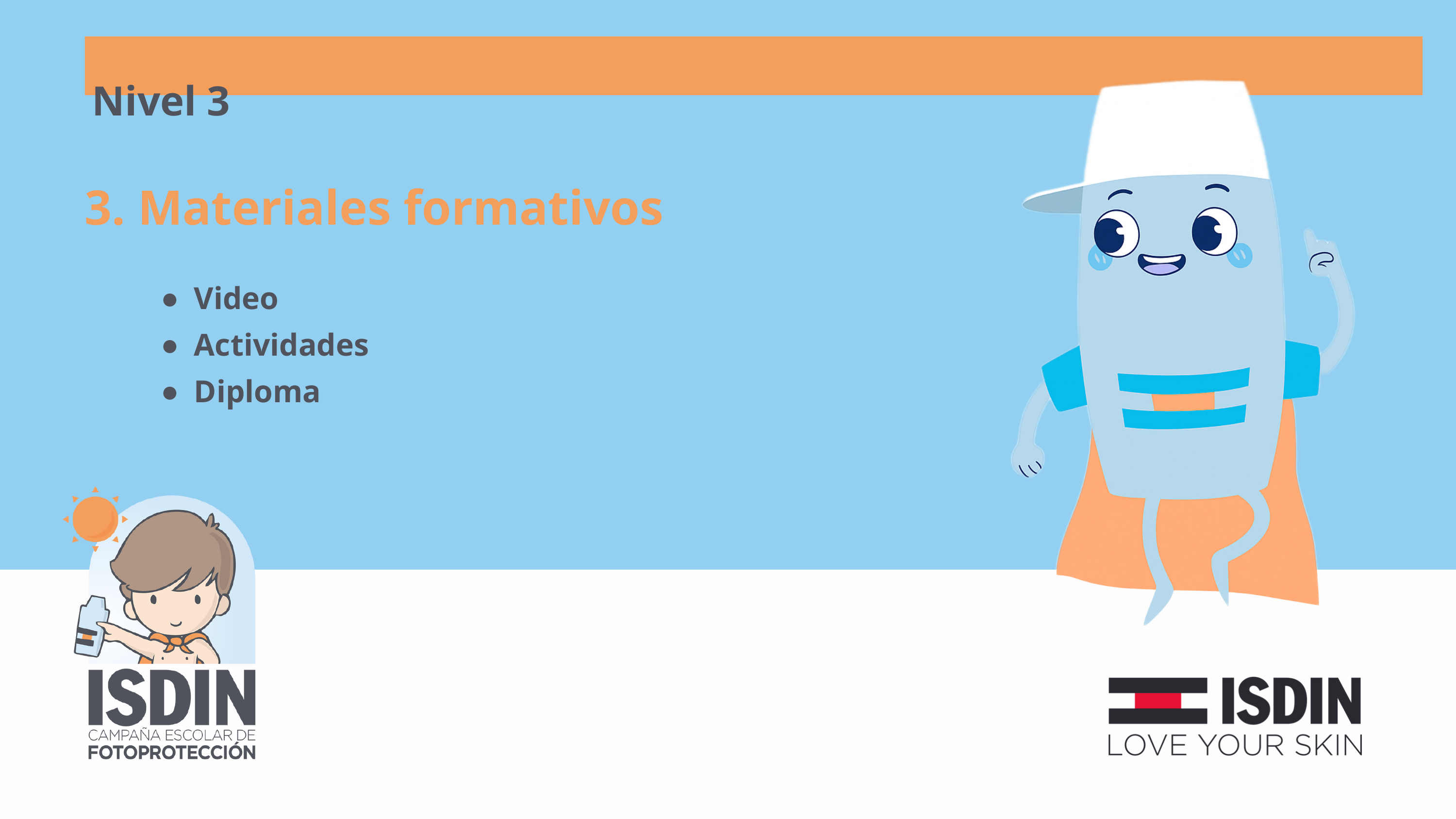

Nivel 3

3. Materiales formativos

Video
Actividades
Diploma